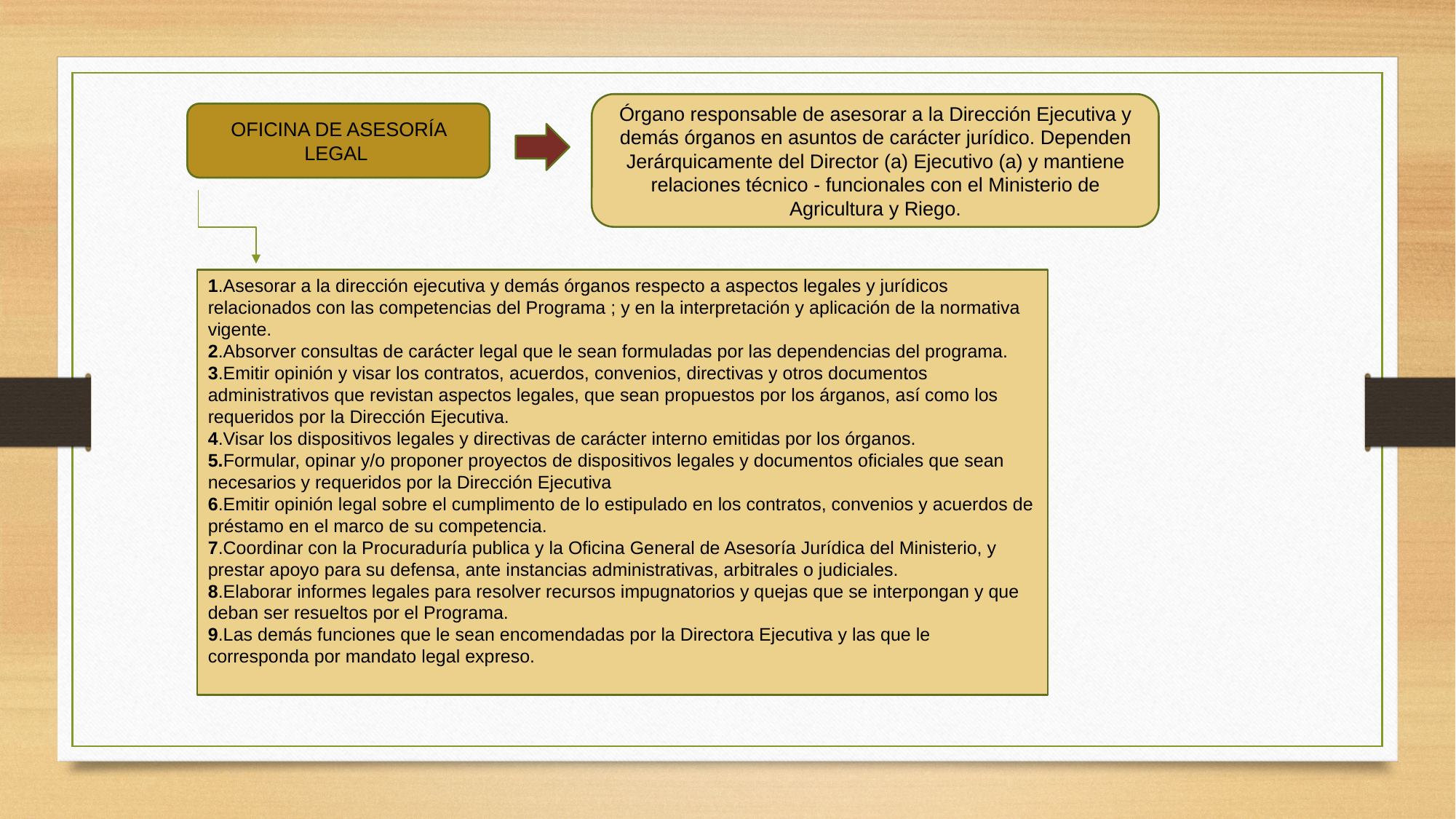

Órgano responsable de asesorar a la Dirección Ejecutiva y demás órganos en asuntos de carácter jurídico. Dependen Jerárquicamente del Director (a) Ejecutivo (a) y mantiene relaciones técnico - funcionales con el Ministerio de Agricultura y Riego.
OFICINA DE ASESORÍA LEGAL

1.Asesorar a la dirección ejecutiva y demás órganos respecto a aspectos legales y jurídicos relacionados con las competencias del Programa ; y en la interpretación y aplicación de la normativa vigente.
2.Absorver consultas de carácter legal que le sean formuladas por las dependencias del programa.
3.Emitir opinión y visar los contratos, acuerdos, convenios, directivas y otros documentos administrativos que revistan aspectos legales, que sean propuestos por los árganos, así como los requeridos por la Dirección Ejecutiva.
4.Visar los dispositivos legales y directivas de carácter interno emitidas por los órganos.
5.Formular, opinar y/o proponer proyectos de dispositivos legales y documentos oficiales que sean necesarios y requeridos por la Dirección Ejecutiva
6.Emitir opinión legal sobre el cumplimento de lo estipulado en los contratos, convenios y acuerdos de préstamo en el marco de su competencia.
7.Coordinar con la Procuraduría publica y la Oficina General de Asesoría Jurídica del Ministerio, y prestar apoyo para su defensa, ante instancias administrativas, arbitrales o judiciales.
8.Elaborar informes legales para resolver recursos impugnatorios y quejas que se interpongan y que deban ser resueltos por el Programa.
9.Las demás funciones que le sean encomendadas por la Directora Ejecutiva y las que le corresponda por mandato legal expreso.